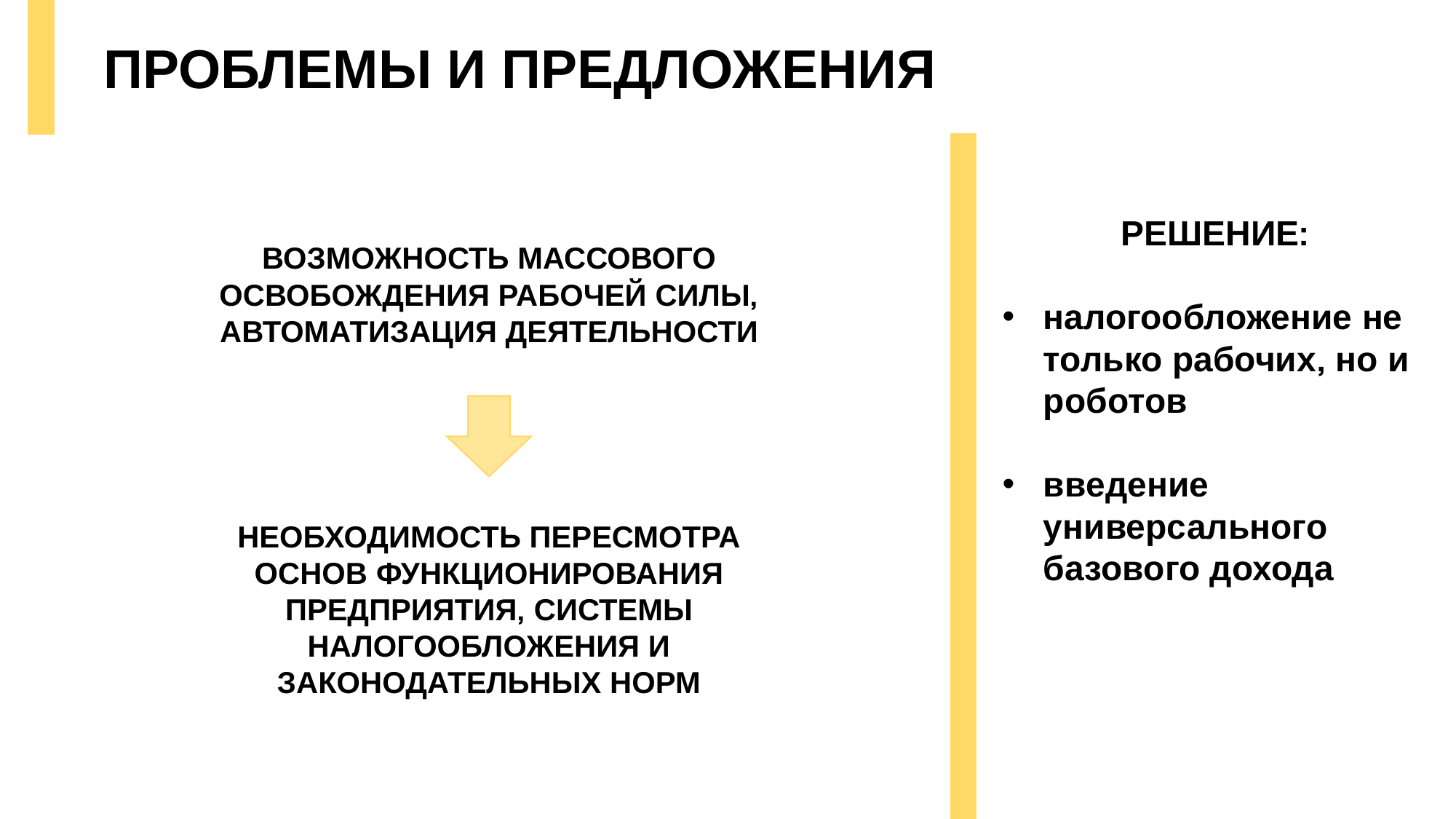

ПРОБЛЕМЫ И ПРЕДЛОЖЕНИЯ

РЕШЕНИЕ:

налогообложение не только рабочих, но и роботов

введение универсального базового дохода
ВОЗМОЖНОСТЬ МАССОВОГО ОСВОБОЖДЕНИЯ РАБОЧЕЙ СИЛЫ, АВТОМАТИЗАЦИЯ ДЕЯТЕЛЬНОСТИ

НЕОБХОДИМОСТЬ ПЕРЕСМОТРА ОСНОВ ФУНКЦИОНИРОВАНИЯ ПРЕДПРИЯТИЯ, СИСТЕМЫ НАЛОГООБЛОЖЕНИЯ И ЗАКОНОДАТЕЛЬНЫХ НОРМ